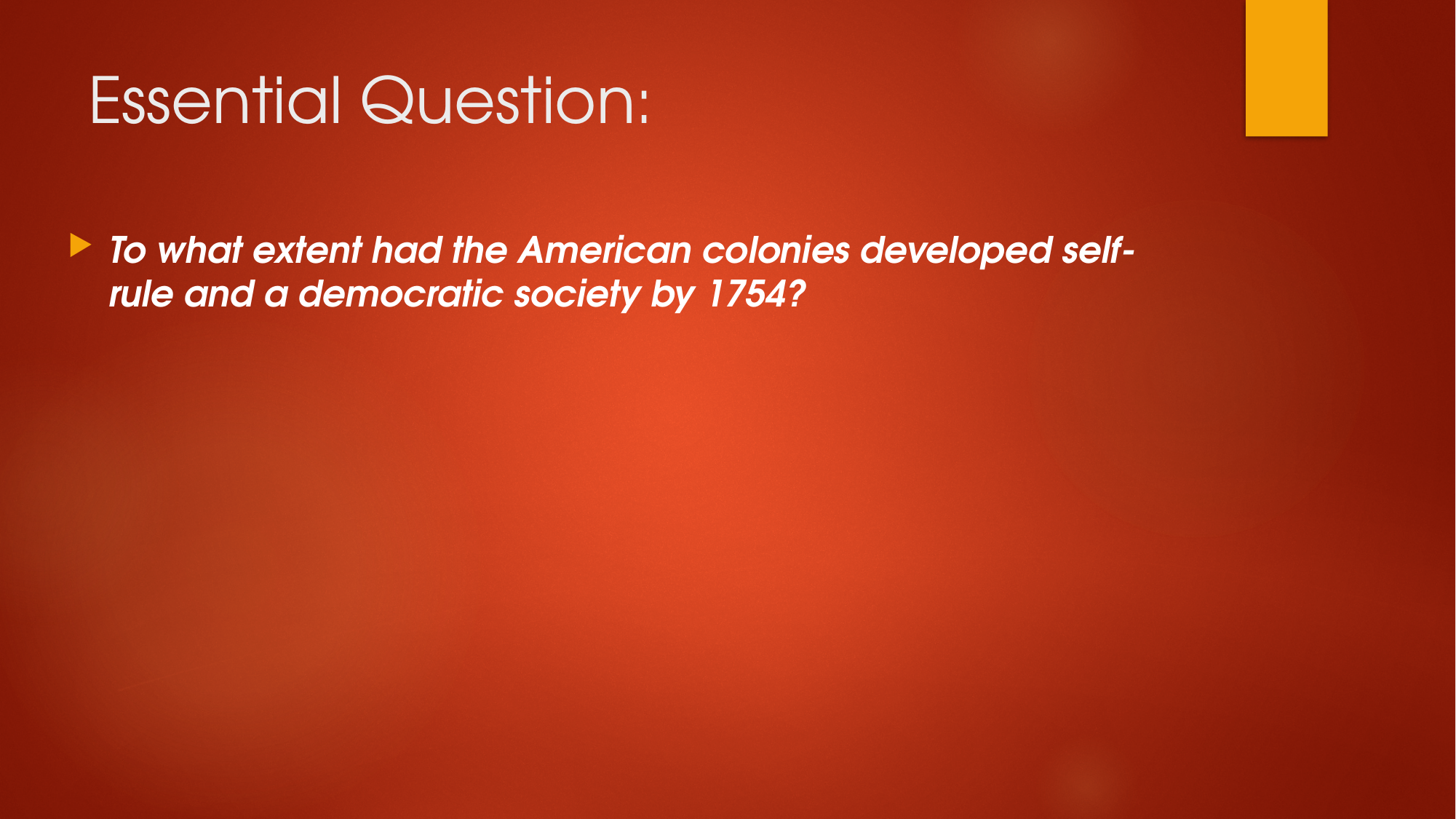

# Essential Question:
To what extent had the American colonies developed self-rule and a democratic society by 1754?